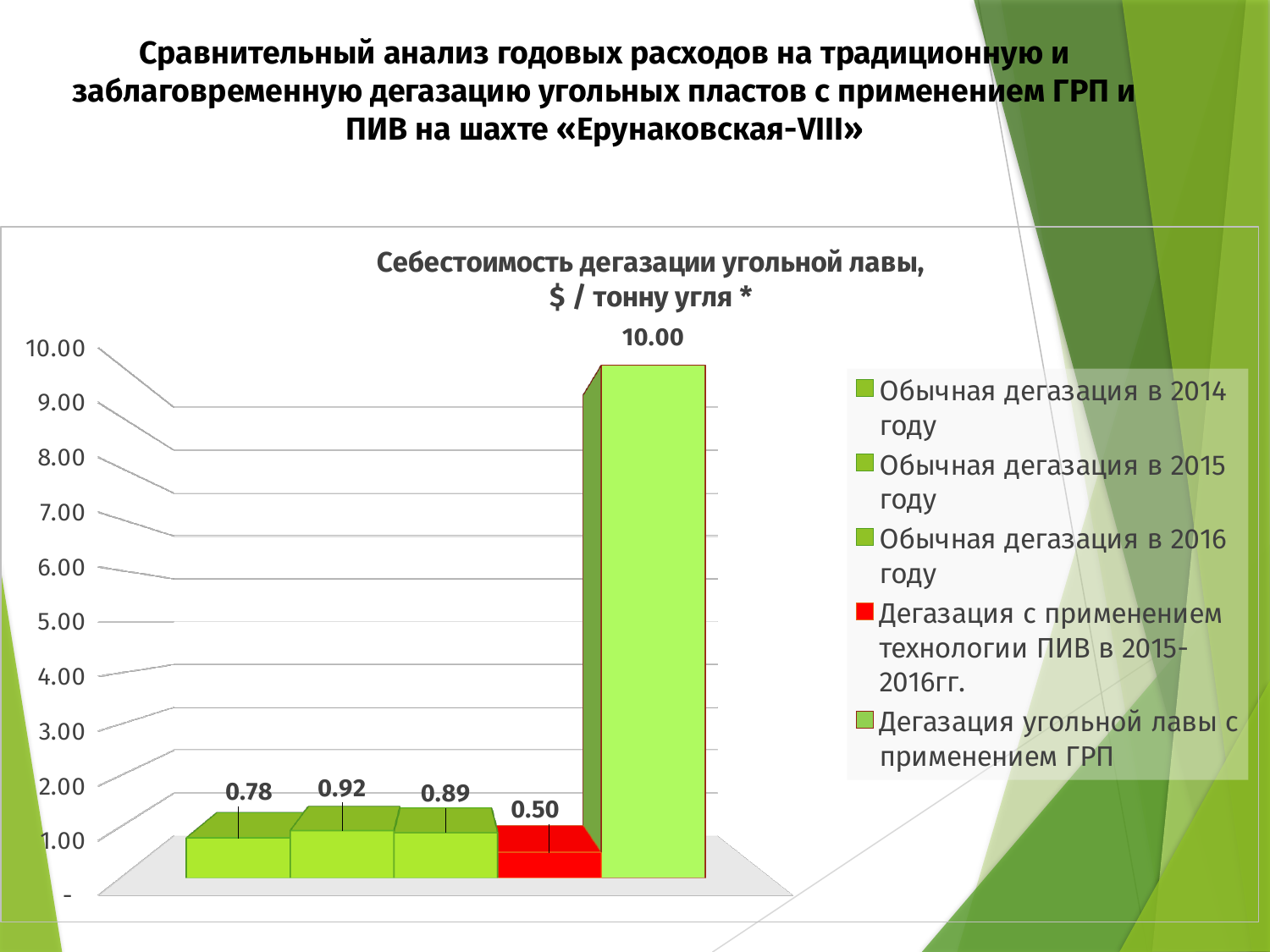

Сравнительный анализ годовых расходов на традиционную и заблаговременную дегазацию угольных пластов с применением ГРП и ПИВ на шахте «Ерунаковская-VIII»

[unsupported chart]